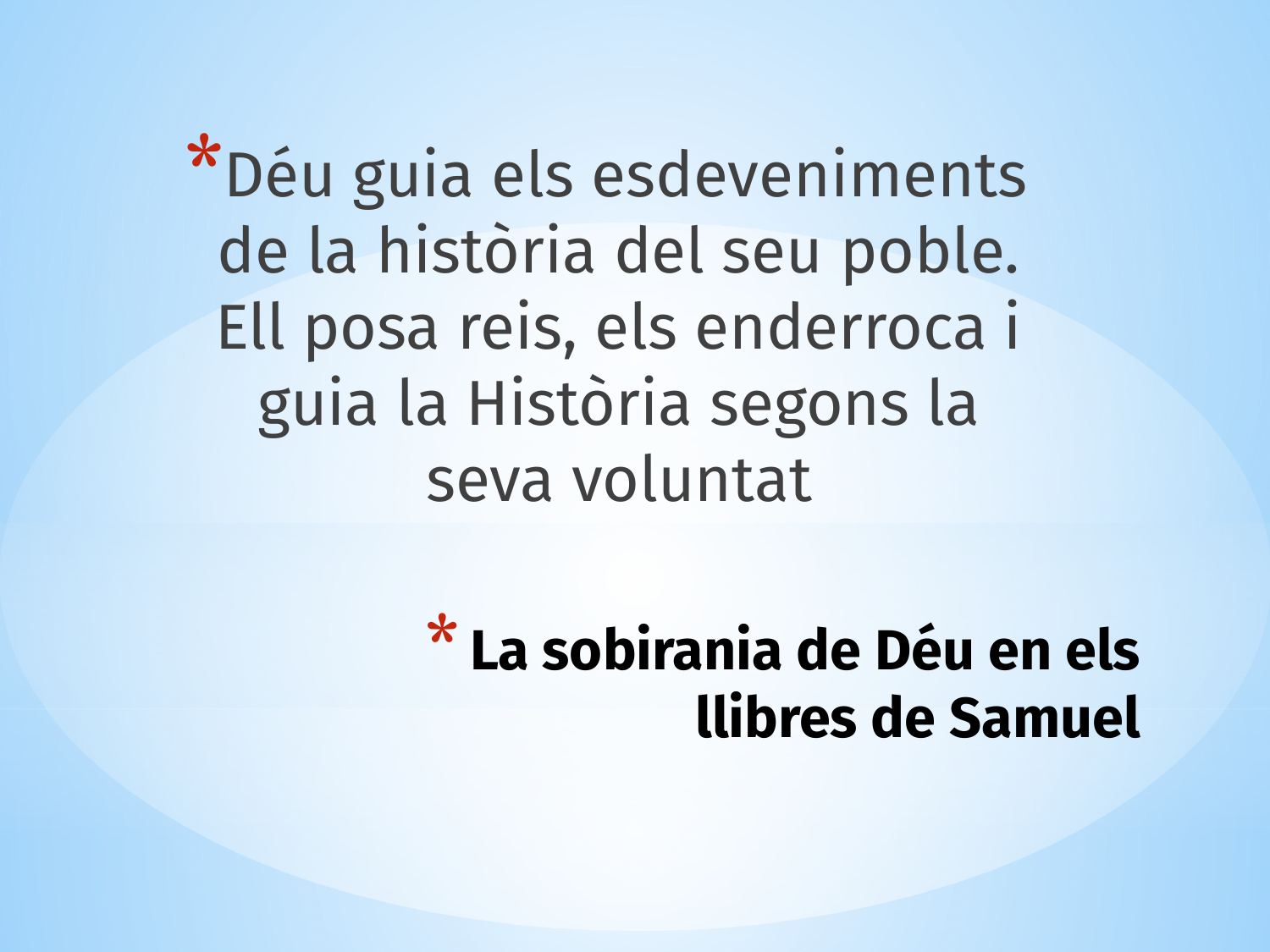

Déu guia els esdeveniments de la història del seu poble. Ell posa reis, els enderroca i guia la Història segons la seva voluntat
# La sobirania de Déu en els llibres de Samuel